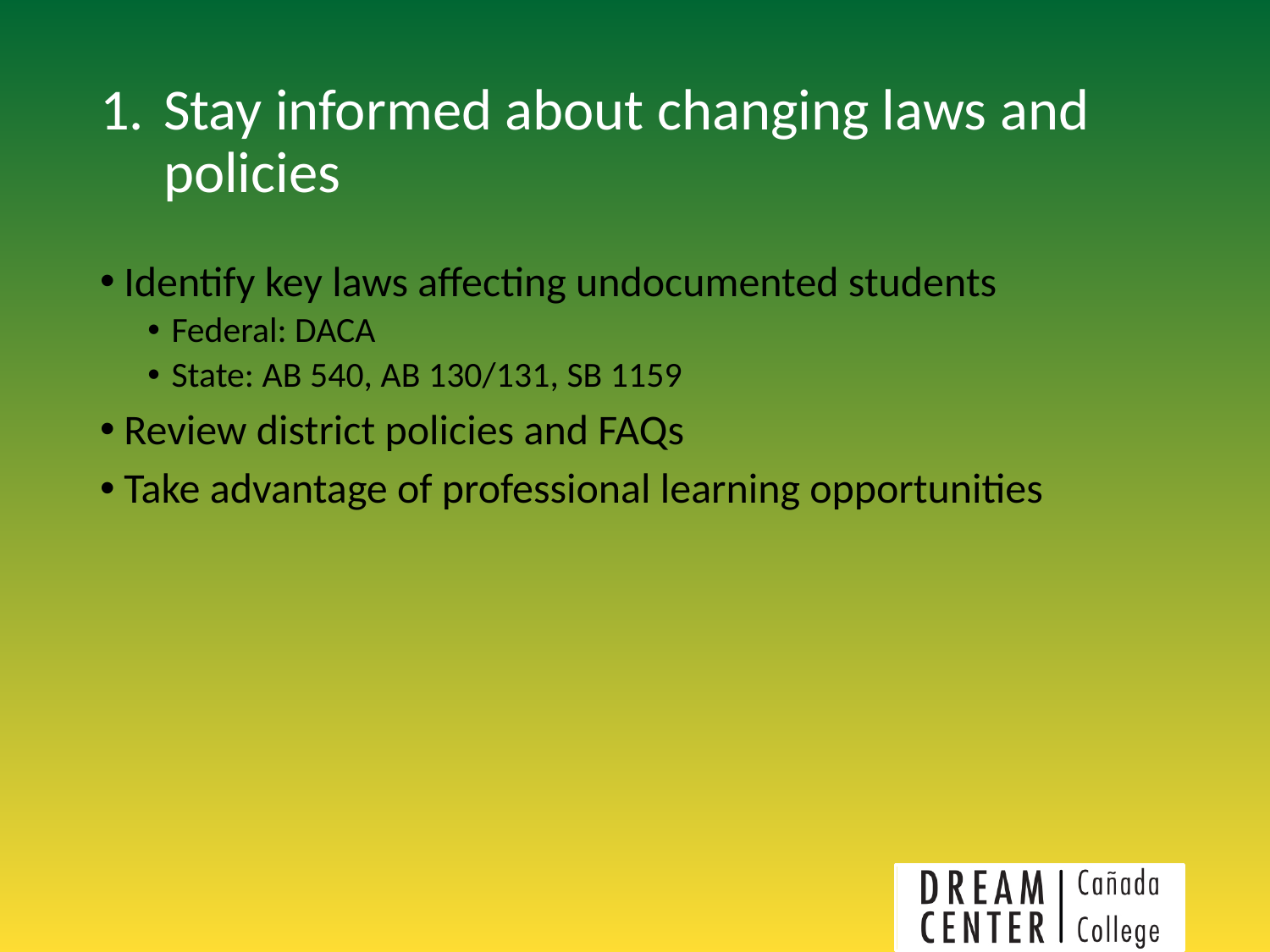

# Stay informed about changing laws and policies
Identify key laws affecting undocumented students
Federal: DACA
State: AB 540, AB 130/131, SB 1159
Review district policies and FAQs
Take advantage of professional learning opportunities